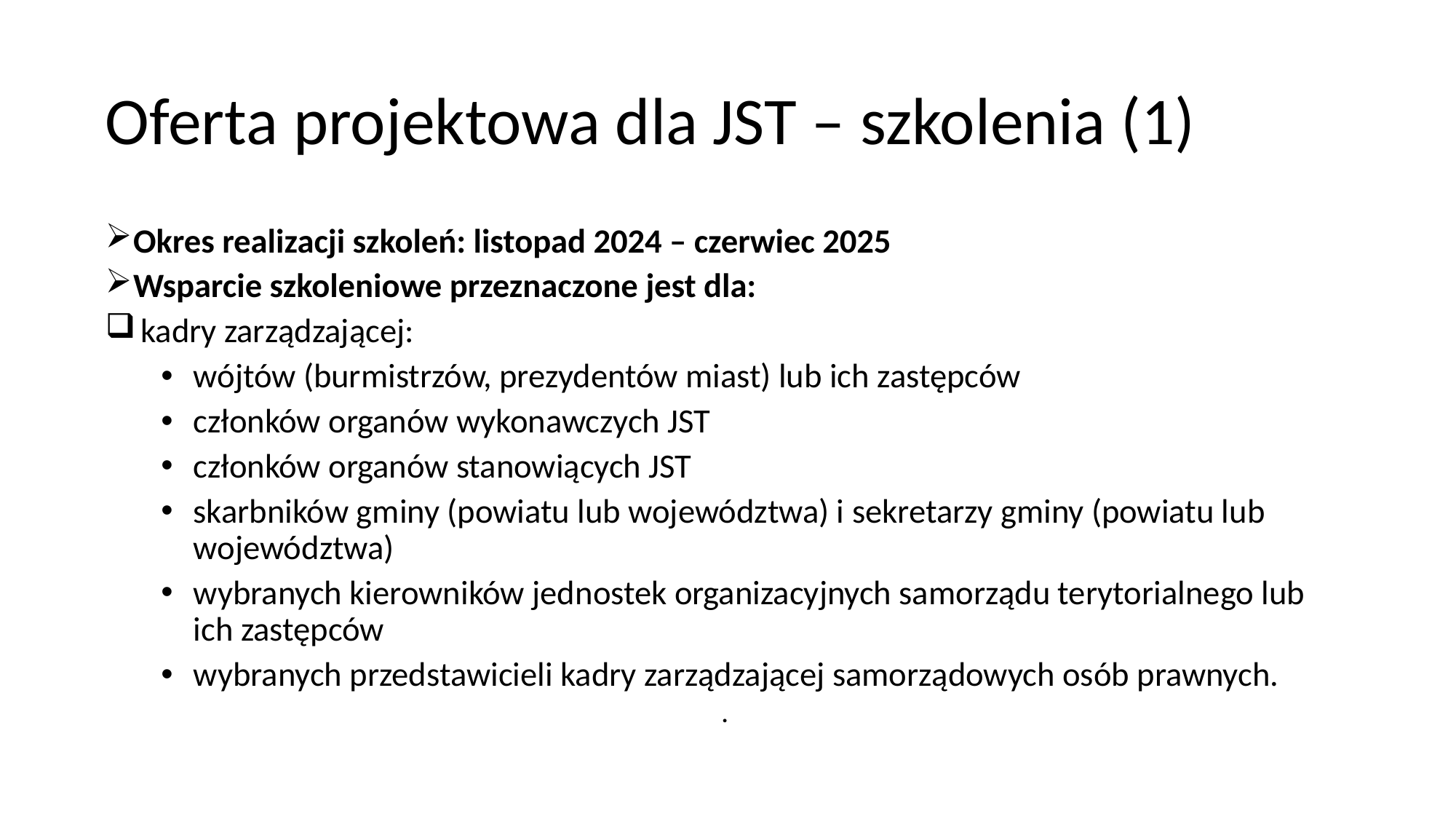

# Oferta projektowa dla JST – szkolenia (1)
Okres realizacji szkoleń: listopad 2024 – czerwiec 2025
Wsparcie szkoleniowe przeznaczone jest dla:
 kadry zarządzającej:
wójtów (burmistrzów, prezydentów miast) lub ich zastępców
członków organów wykonawczych JST
członków organów stanowiących JST
skarbników gminy (powiatu lub województwa) i sekretarzy gminy (powiatu lub województwa)
wybranych kierowników jednostek organizacyjnych samorządu terytorialnego lub ich zastępców
wybranych przedstawicieli kadry zarządzającej samorządowych osób prawnych.
.